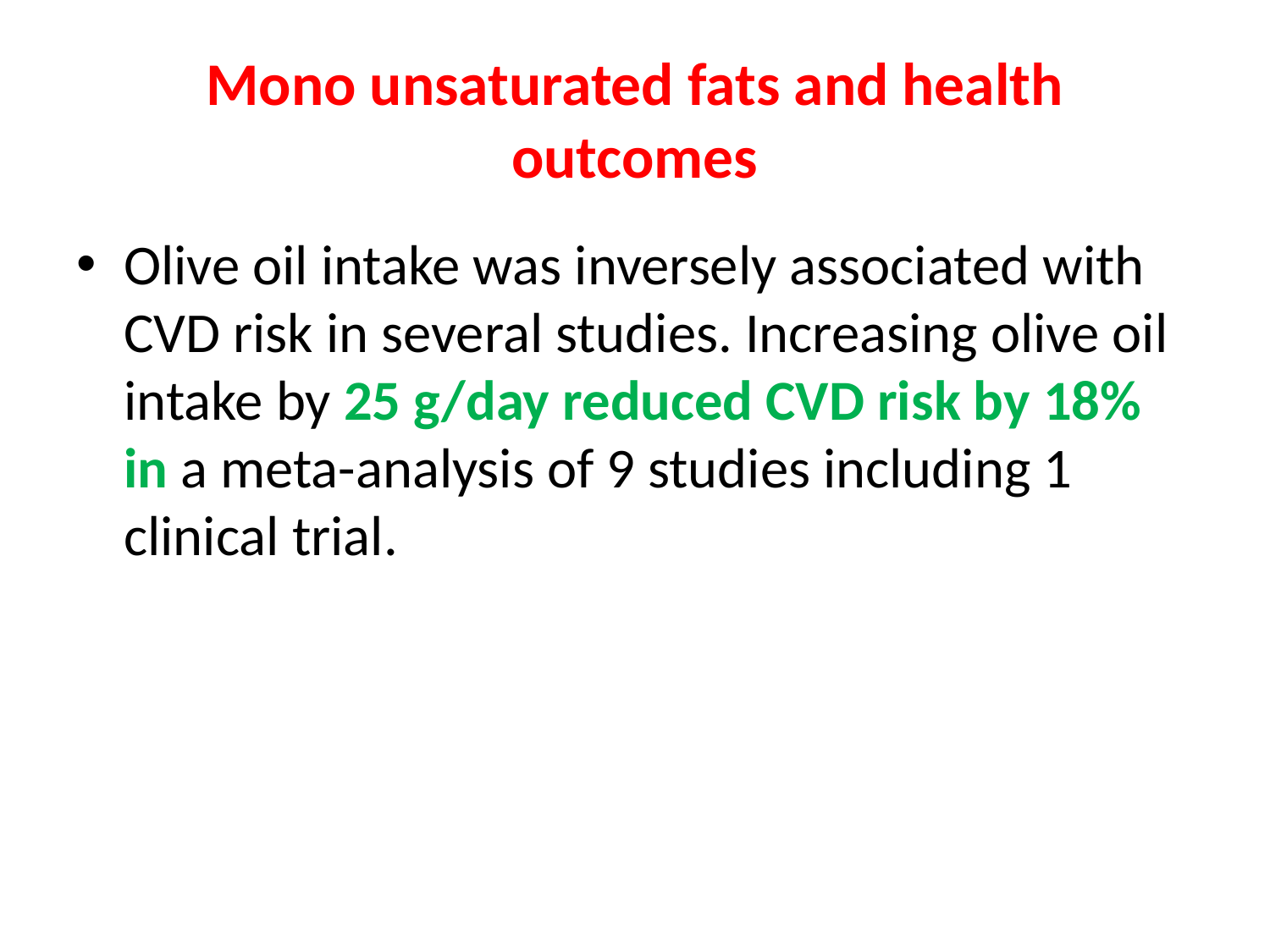

# Mono unsaturated fats and health outcomes
Olive oil intake was inversely associated with CVD risk in several studies. Increasing olive oil intake by 25 g/day reduced CVD risk by 18% in a meta-analysis of 9 studies including 1 clinical trial.